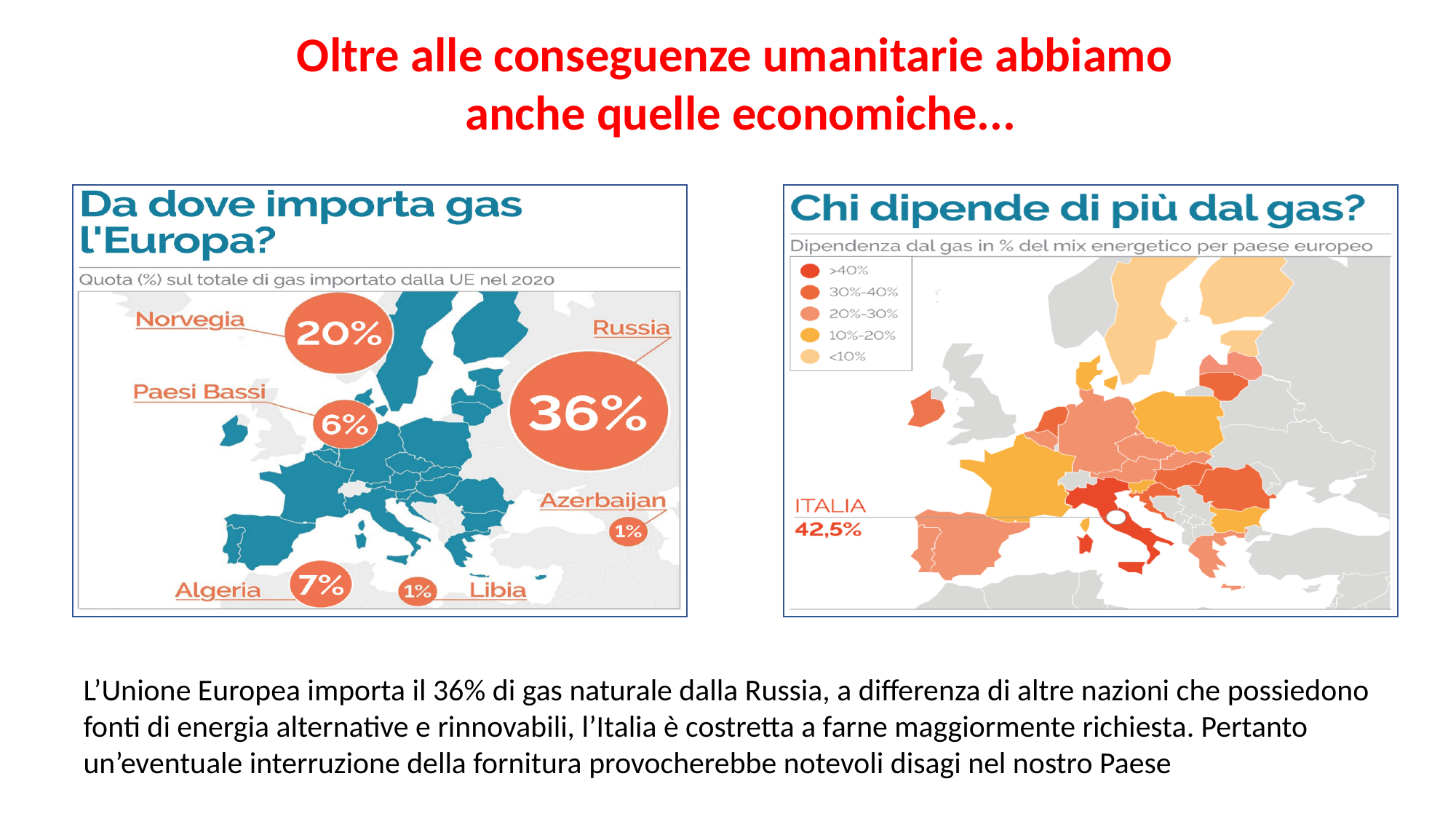

Oltre alle conseguenze umanitarie abbiamo
 anche quelle economiche...

L’Unione Europea importa il 36% di gas naturale dalla Russia, a differenza di altre nazioni che possiedono fonti di energia alternative e rinnovabili, l’Italia è costretta a farne maggiormente richiesta. Pertanto un’eventuale interruzione della fornitura provocherebbe notevoli disagi nel nostro Paese